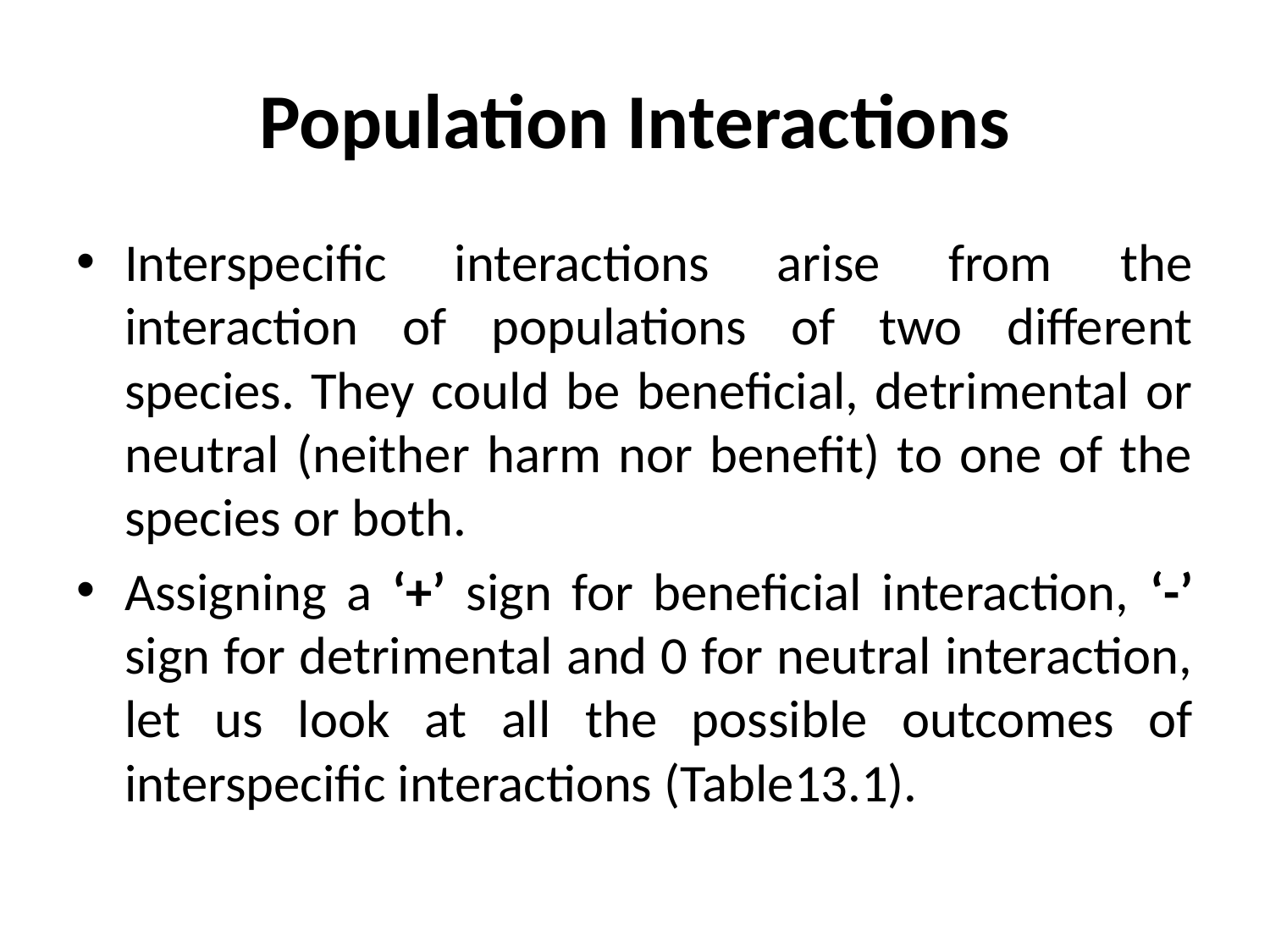

# Population Interactions
Interspecific interactions arise from the interaction of populations of two different species. They could be beneficial, detrimental or neutral (neither harm nor benefit) to one of the species or both.
Assigning a ‘+’ sign for beneficial interaction, ‘-’ sign for detrimental and 0 for neutral interaction, let us look at all the possible outcomes of interspecific interactions (Table13.1).